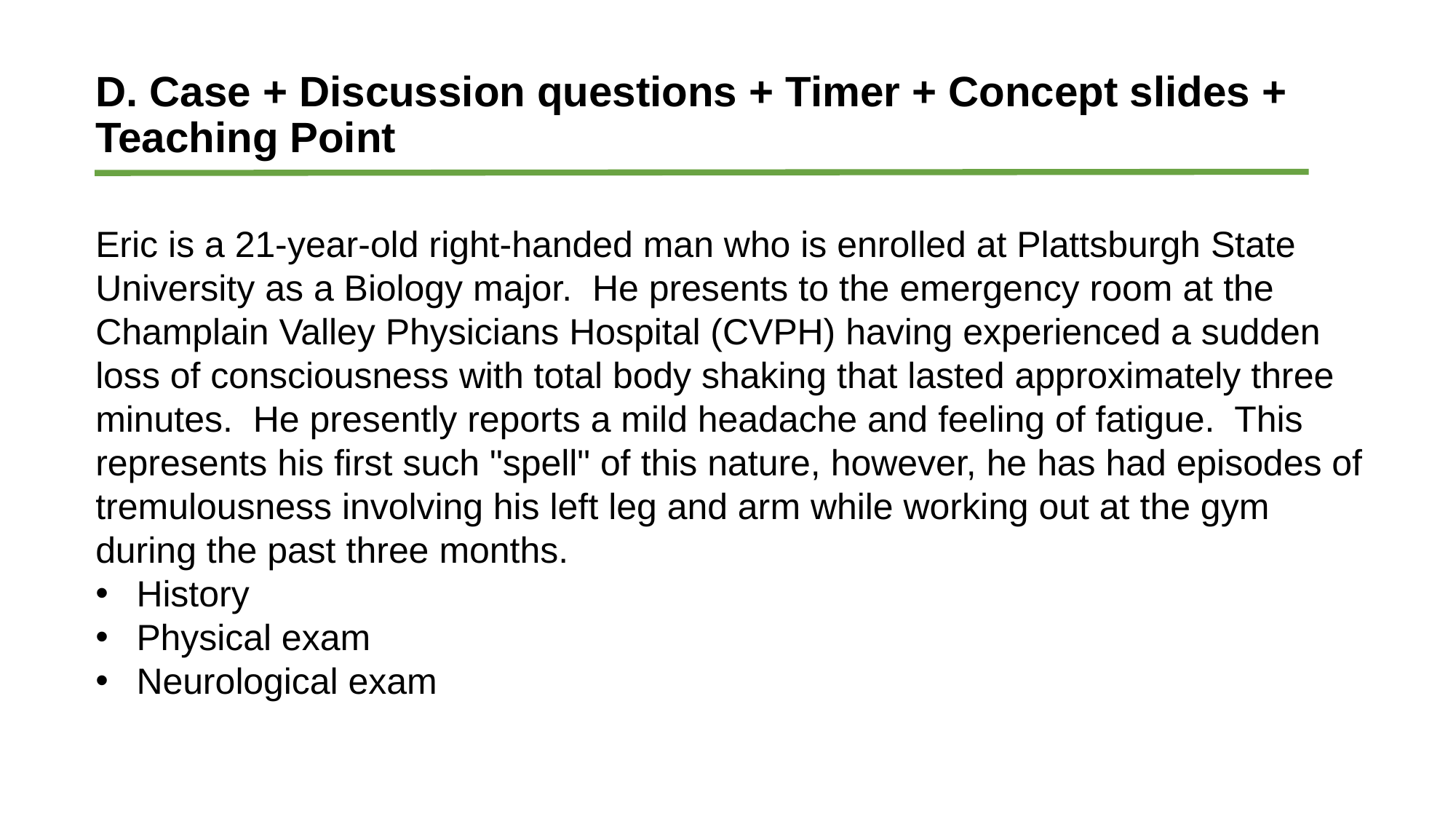

D. Case + Discussion questions + Timer + Concept slides + Teaching Point

Eric is a 21-year-old right-handed man who is enrolled at Plattsburgh State University as a Biology major.  He presents to the emergency room at the Champlain Valley Physicians Hospital (CVPH) having experienced a sudden loss of consciousness with total body shaking that lasted approximately three minutes.  He presently reports a mild headache and feeling of fatigue.  This represents his first such "spell" of this nature, however, he has had episodes of tremulousness involving his left leg and arm while working out at the gym during the past three months.
History
Physical exam
Neurological exam